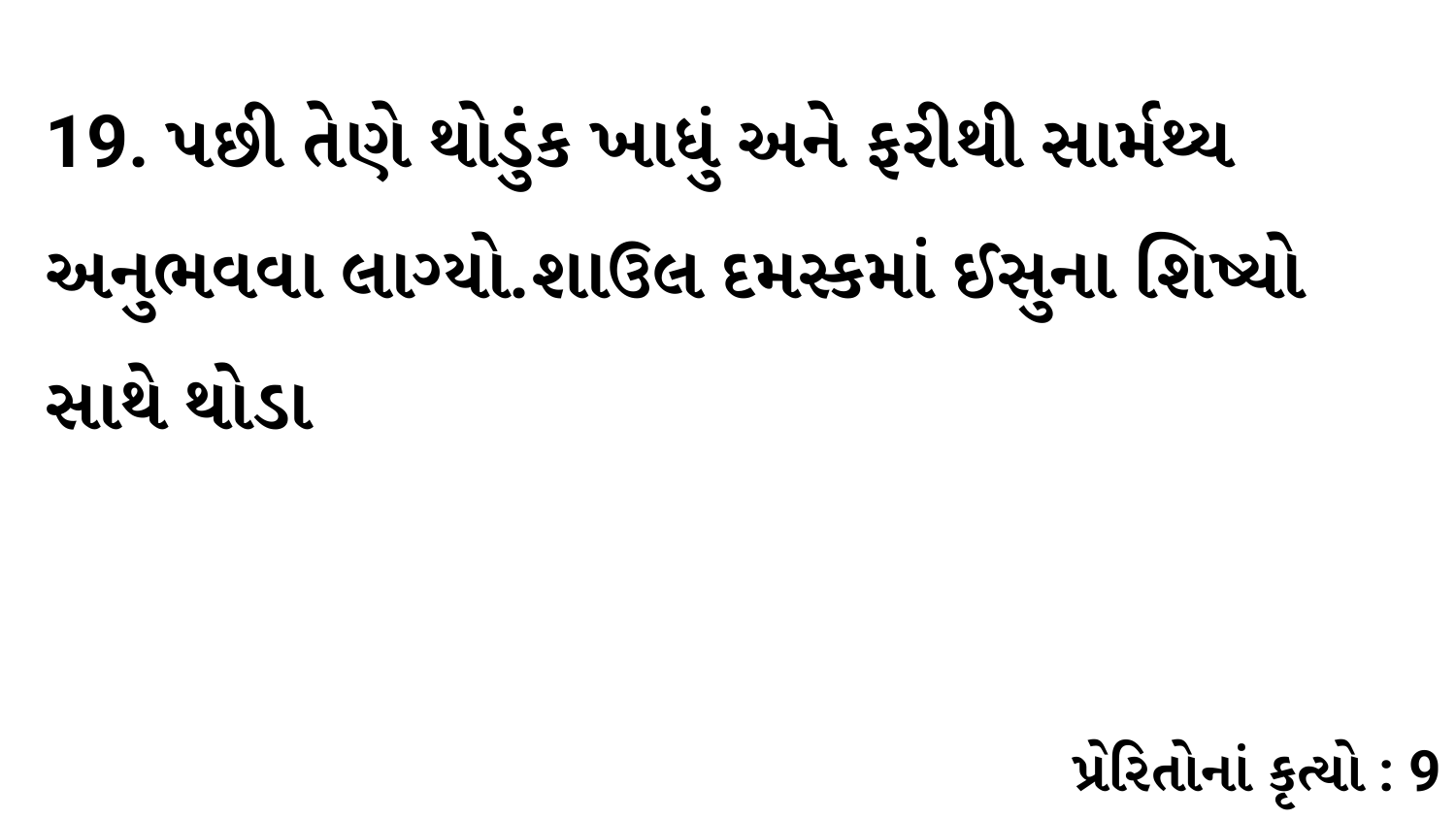

19. પછી તેણે થોડુંક ખાધું અને ફરીથી સાર્મથ્ય અનુભવવા લાગ્યો.શાઉલ દમસ્કમાં ઈસુના શિષ્યો સાથે થોડા
પ્રેરિતોનાં કૃત્યો : 9